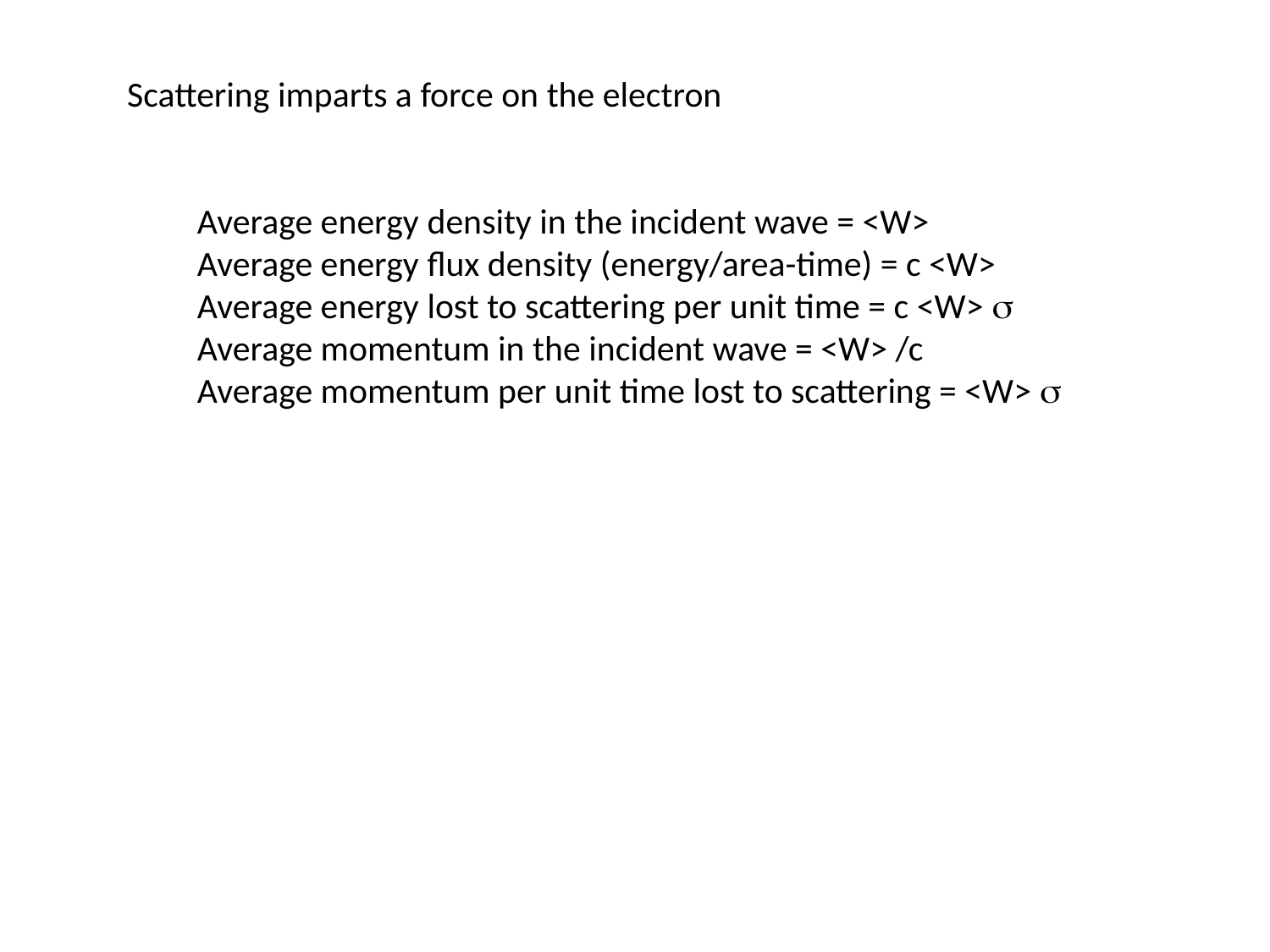

Scattering imparts a force on the electron
Average energy density in the incident wave = <W>
Average energy flux density (energy/area-time) = c <W>
Average energy lost to scattering per unit time = c <W> σ
Average momentum in the incident wave = <W> /c
Average momentum per unit time lost to scattering = <W> σ